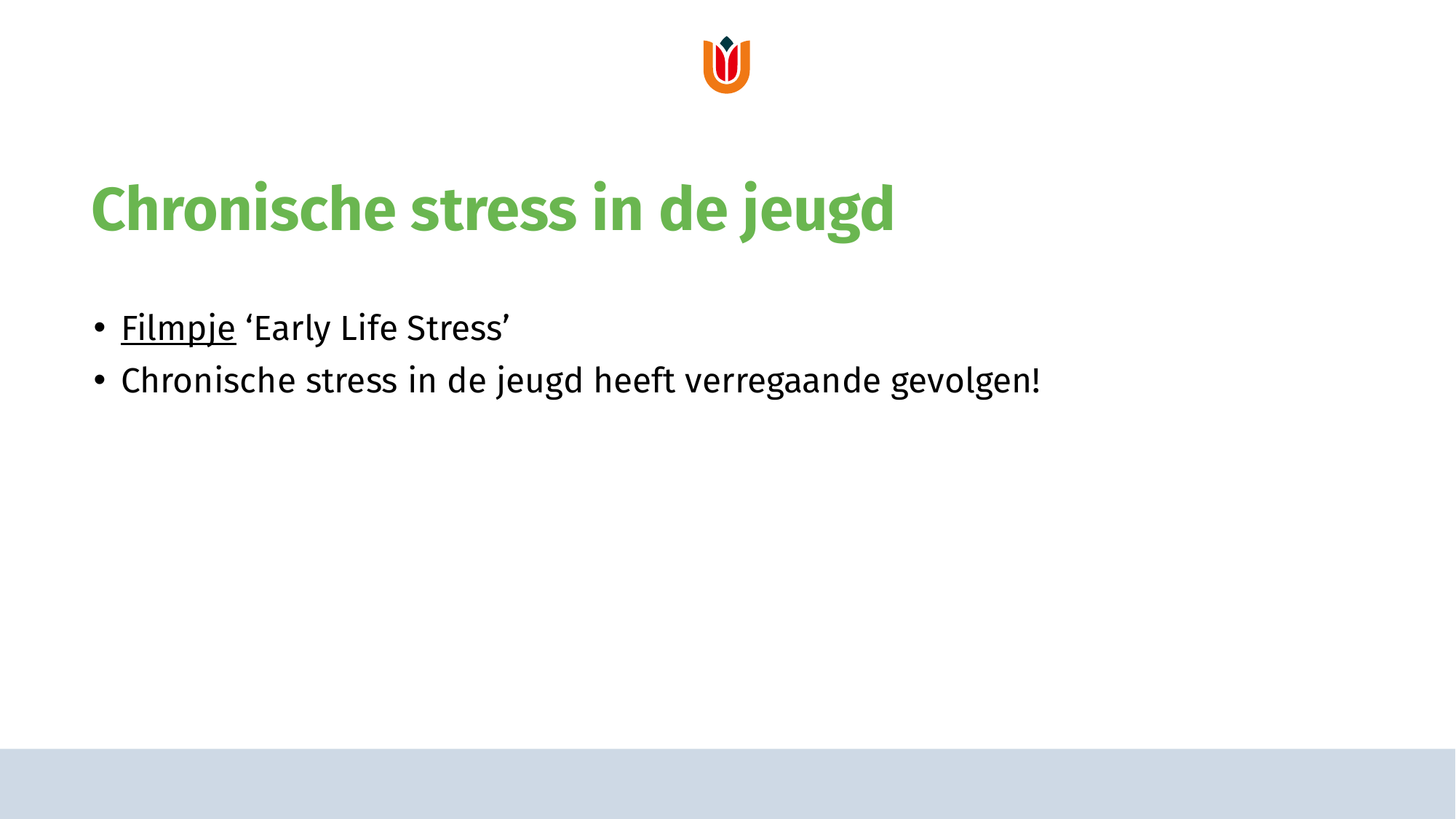

# Chronische stress in de jeugd
Filmpje ‘Early Life Stress’
Chronische stress in de jeugd heeft verregaande gevolgen!